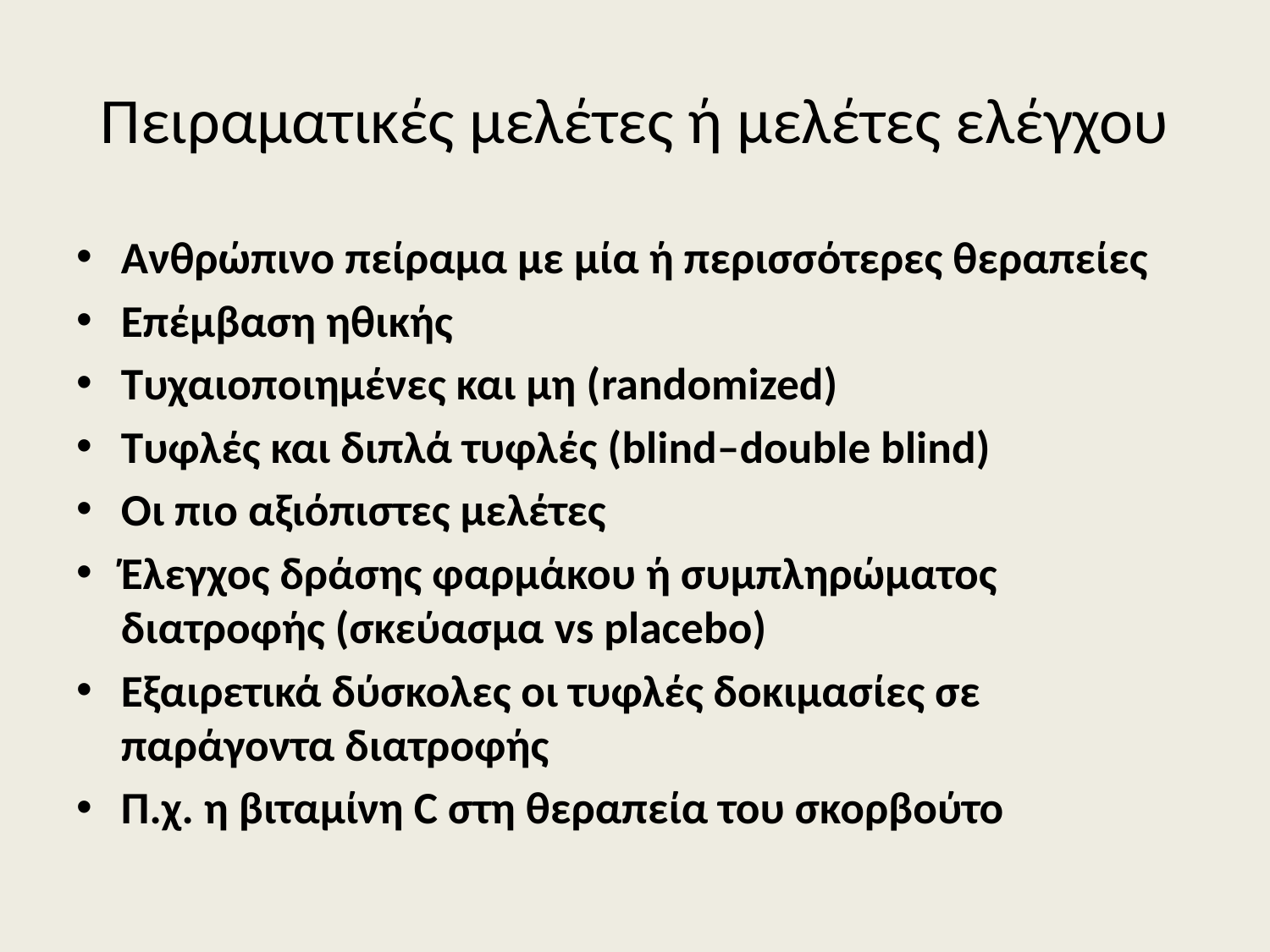

# Πειραματικές μελέτες ή μελέτες ελέγχου
Ανθρώπινο πείραμα με μία ή περισσότερες θεραπείες
Επέμβαση ηθικής
Τυχαιοποιημένες και μη (randomized)
Τυφλές και διπλά τυφλές (blind–double blind)
Οι πιο αξιόπιστες μελέτες
Έλεγχος δράσης φαρμάκου ή συμπληρώματος διατροφής (σκεύασμα vs placebo)
Εξαιρετικά δύσκολες οι τυφλές δοκιμασίες σε παράγοντα διατροφής
Π.χ. η βιταμίνη C στη θεραπεία του σκορβούτο